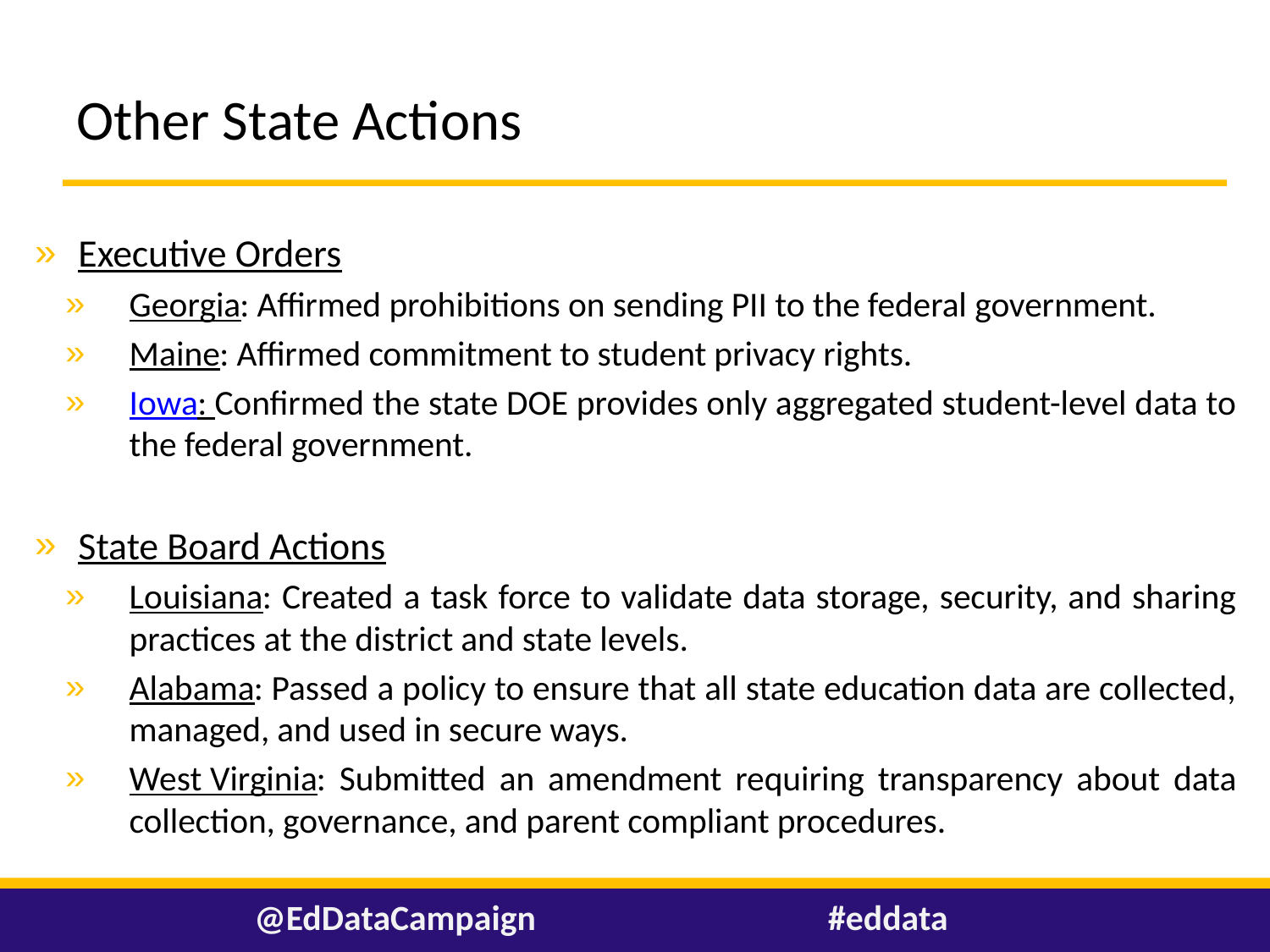

# Other State Actions

Executive Orders
Georgia: Affirmed prohibitions on sending PII to the federal government.
Maine: Affirmed commitment to student privacy rights.
Iowa: Confirmed the state DOE provides only aggregated student-level data to the federal government.

State Board Actions
Louisiana: Created a task force to validate data storage, security, and sharing practices at the district and state levels.
Alabama: Passed a policy to ensure that all state education data are collected, managed, and used in secure ways.
West Virginia: Submitted an amendment requiring transparency about data collection, governance, and parent compliant procedures.

@EdDataCampaign
#eddata